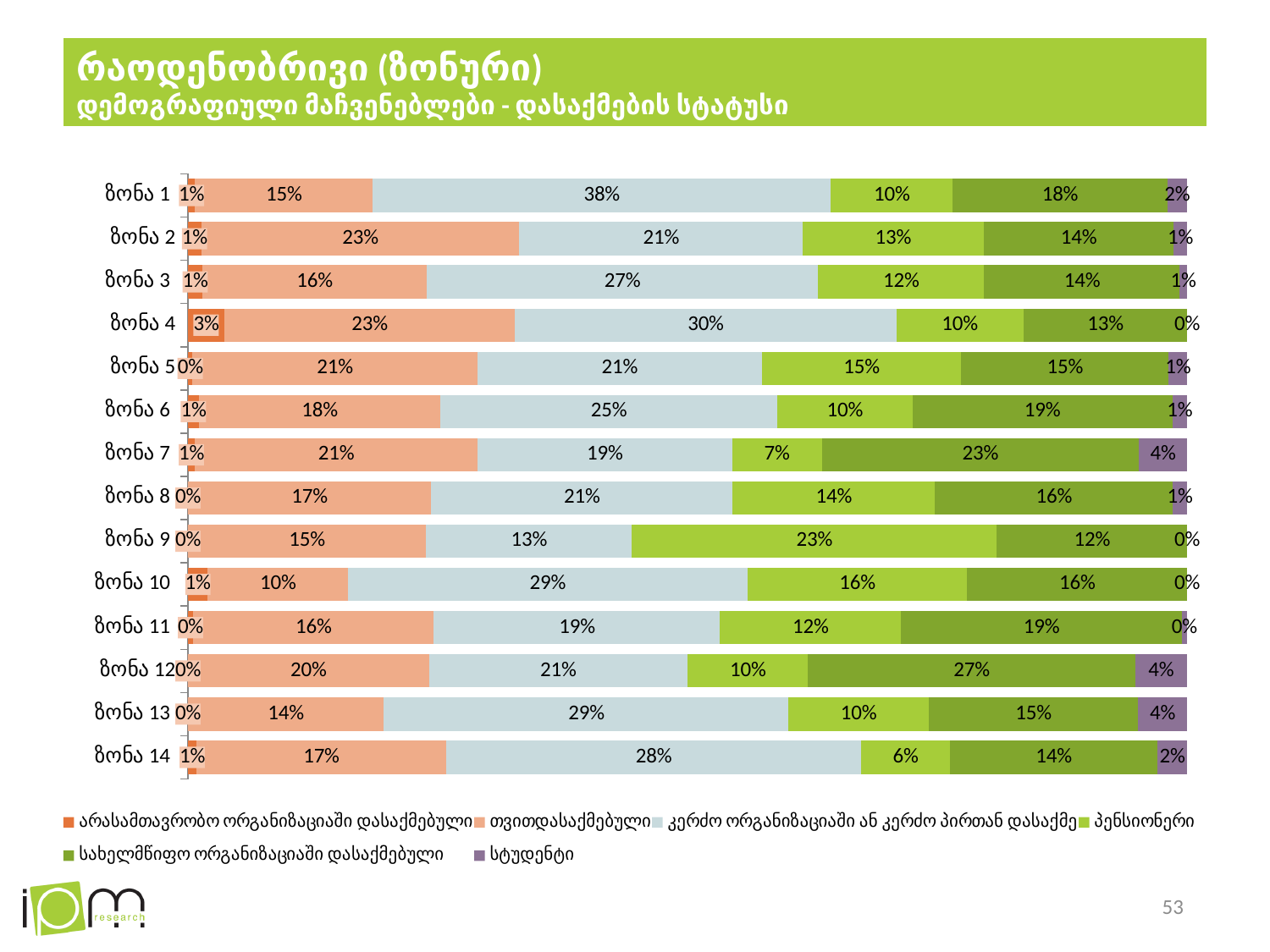

# რაოდენობრივი (ზონური) დემოგრაფიული მაჩვენებლები - დასაქმების სტატუსი

### Chart

| Category | არასამთავრობო ორგანიზაციაში დასაქმებული | თვითდასაქმებული | კერძო ორგანიზაციაში ან კერძო პირთან დასაქმე | პენსიონერი | სახელმწიფო ორგანიზაციაში დასაქმებული | სტუდენტი |
|---|---|---|---|---|---|---|
| ზონა 1  | 0.00603448275862069 | 0.1482758620689655 | 0.38275862068965516 | 0.10172413793103448 | 0.1793103448275862 | 0.016379310344827588 |
| ზონა 2 | 0.00967741935483871 | 0.23225806451612904 | 0.2064516129032258 | 0.13225806451612904 | 0.13870967741935483 | 0.00967741935483871 |
| ზონა 3  | 0.01 | 0.155 | 0.27 | 0.115 | 0.135 | 0.005 |
| ზონა 4 | 0.02857142857142857 | 0.22857142857142856 | 0.3 | 0.1 | 0.12857142857142856 | 0.0 |
| ზონა 5 | 0.0033333333333333335 | 0.21 | 0.21 | 0.14666666666666667 | 0.15333333333333332 | 0.013333333333333334 |
| ზონა 6  | 0.008108108108108109 | 0.1783783783783784 | 0.24864864864864866 | 0.1 | 0.1918918918918919 | 0.010810810810810811 |
| ზონა 7  | 0.005 | 0.205 | 0.185 | 0.065 | 0.23 | 0.035 |
| ზონა 8  | 0.0 | 0.168 | 0.208 | 0.14 | 0.164 | 0.01 |
| ზონა 9  | 0.0 | 0.15 | 0.13 | 0.23 | 0.12 | 0.0 |
| ზონა 10  | 0.014285714285714285 | 0.1 | 0.2857142857142857 | 0.15714285714285714 | 0.15714285714285714 | 0.0 |
| ზონა 11  | 0.0033333333333333335 | 0.16 | 0.19 | 0.12 | 0.18666666666666668 | 0.0033333333333333335 |
| ზონა 12 | 0.0 | 0.2 | 0.21428571428571427 | 0.1 | 0.2714285714285714 | 0.04285714285714286 |
| ზონა 13  | 0.0 | 0.14 | 0.29 | 0.1 | 0.15 | 0.035 |
| ზონა 14  | 0.005714285714285714 | 0.16857142857142857 | 0.28 | 0.06 | 0.14 | 0.02 |
53